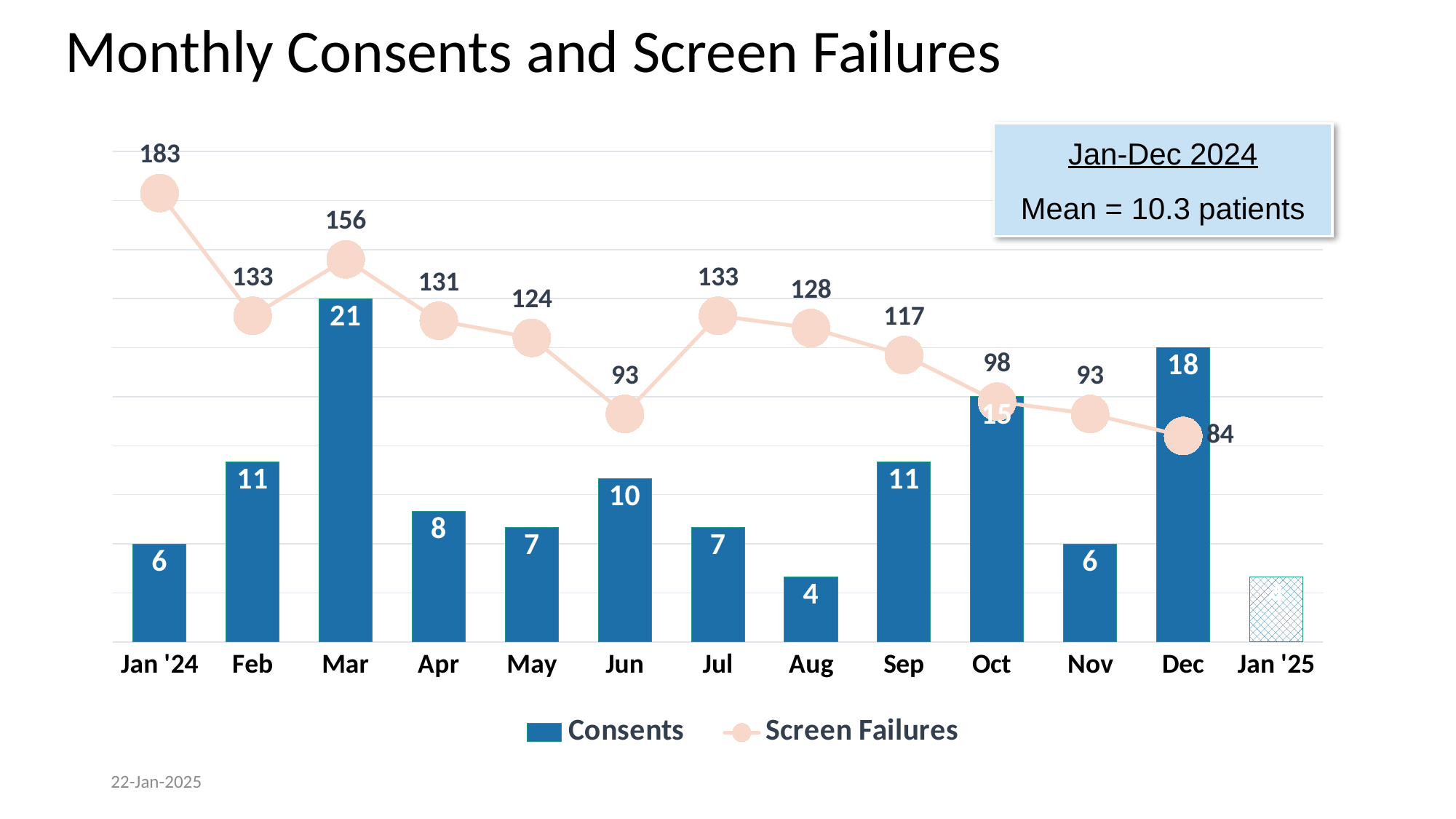

Monthly Consents and Screen Failures

### Chart

| Category |  |  |
|---|---|---|
| Jan '24 | 6.0 | 183.0 |
| Feb | 11.0 | 133.0 |
| Mar | 21.0 | 156.0 |
| Apr | 8.0 | 131.0 |
| May | 7.0 | 124.0 |
| Jun | 10.0 | 93.0 |
| Jul | 7.0 | 133.0 |
Jan-Dec 2024

Mean = 10.3 patients
22-Jan-2025
3